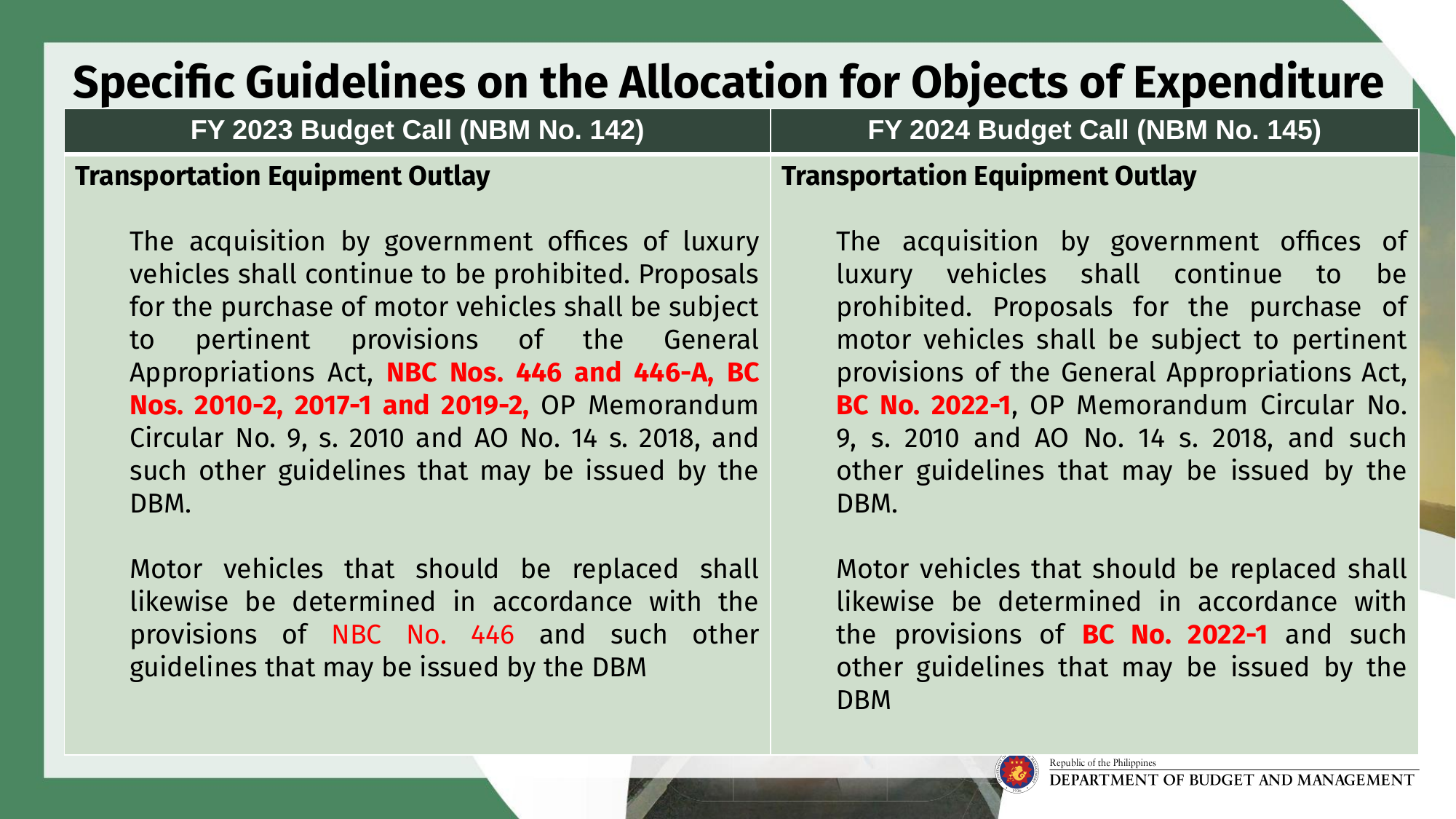

# Specific Guidelines on the Allocation for Objects of Expenditure
| FY 2023 Budget Call (NBM No. 142) | FY 2024 Budget Call (NBM No. 145) |
| --- | --- |
| Transportation Equipment Outlay The acquisition by government offices of luxury vehicles shall continue to be prohibited. Proposals for the purchase of motor vehicles shall be subject to pertinent provisions of the General Appropriations Act, NBC Nos. 446 and 446-A, BC Nos. 2010-2, 2017-1 and 2019-2, OP Memorandum Circular No. 9, s. 2010 and AO No. 14 s. 2018, and such other guidelines that may be issued by the DBM. Motor vehicles that should be replaced shall likewise be determined in accordance with the provisions of NBC No. 446 and such other guidelines that may be issued by the DBM | Transportation Equipment Outlay The acquisition by government offices of luxury vehicles shall continue to be prohibited. Proposals for the purchase of motor vehicles shall be subject to pertinent provisions of the General Appropriations Act, BC No. 2022-1, OP Memorandum Circular No. 9, s. 2010 and AO No. 14 s. 2018, and such other guidelines that may be issued by the DBM. Motor vehicles that should be replaced shall likewise be determined in accordance with the provisions of BC No. 2022-1 and such other guidelines that may be issued by the DBM |